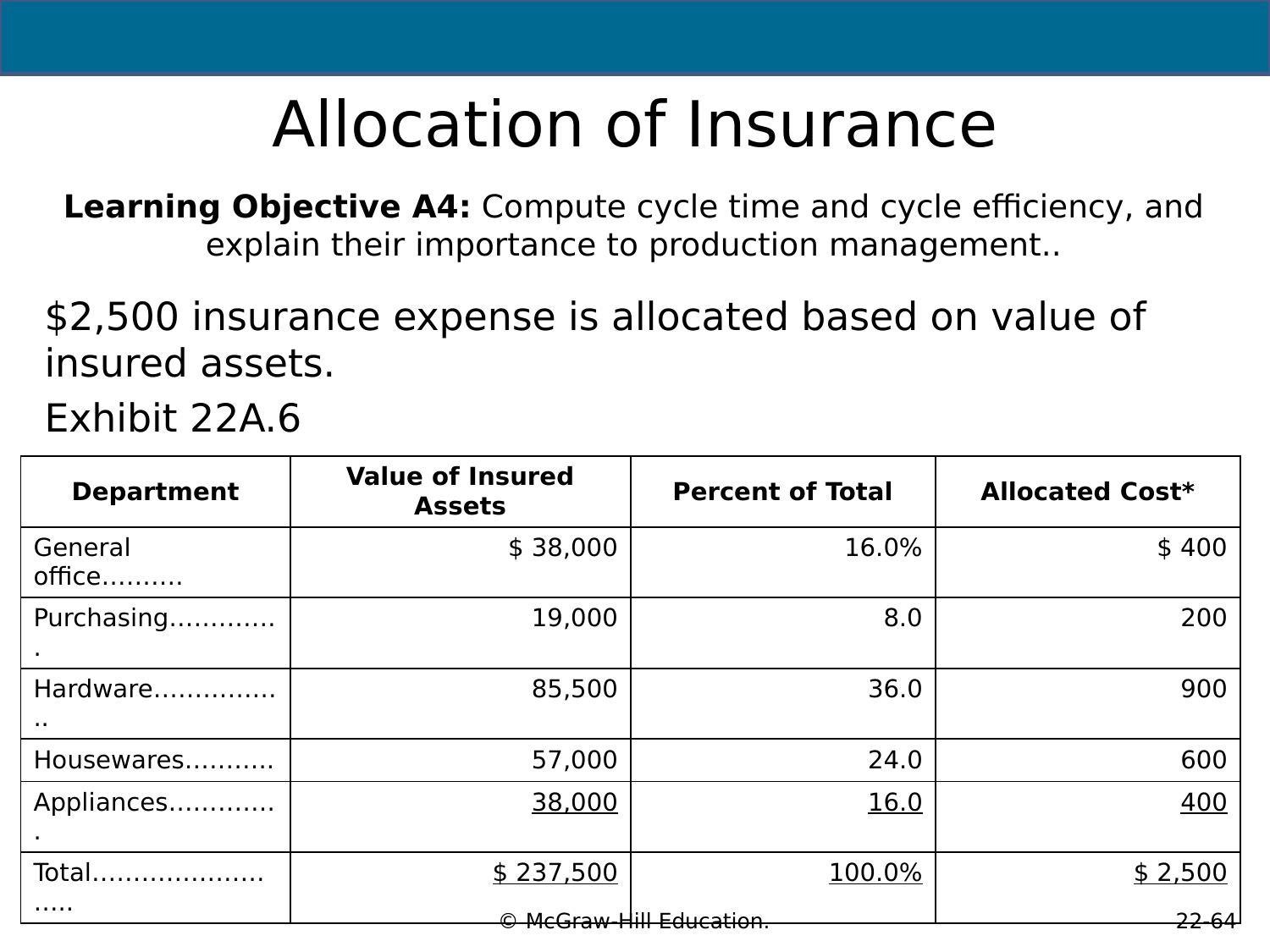

# Allocation of Insurance
Learning Objective A4: Compute cycle time and cycle efficiency, and explain their importance to production management..
$2,500 insurance expense is allocated based on value of insured assets.
Exhibit 22A.6
| Department | Value of Insured Assets | Percent of Total | Allocated Cost\* |
| --- | --- | --- | --- |
| General office………. | $ 38,000 | 16.0% | $ 400 |
| Purchasing………….. | 19,000 | 8.0 | 200 |
| Hardware…………….. | 85,500 | 36.0 | 900 |
| Housewares……….. | 57,000 | 24.0 | 600 |
| Appliances………….. | 38,000 | 16.0 | 400 |
| Total…………………….. | $ 237,500 | 100.0% | $ 2,500 |